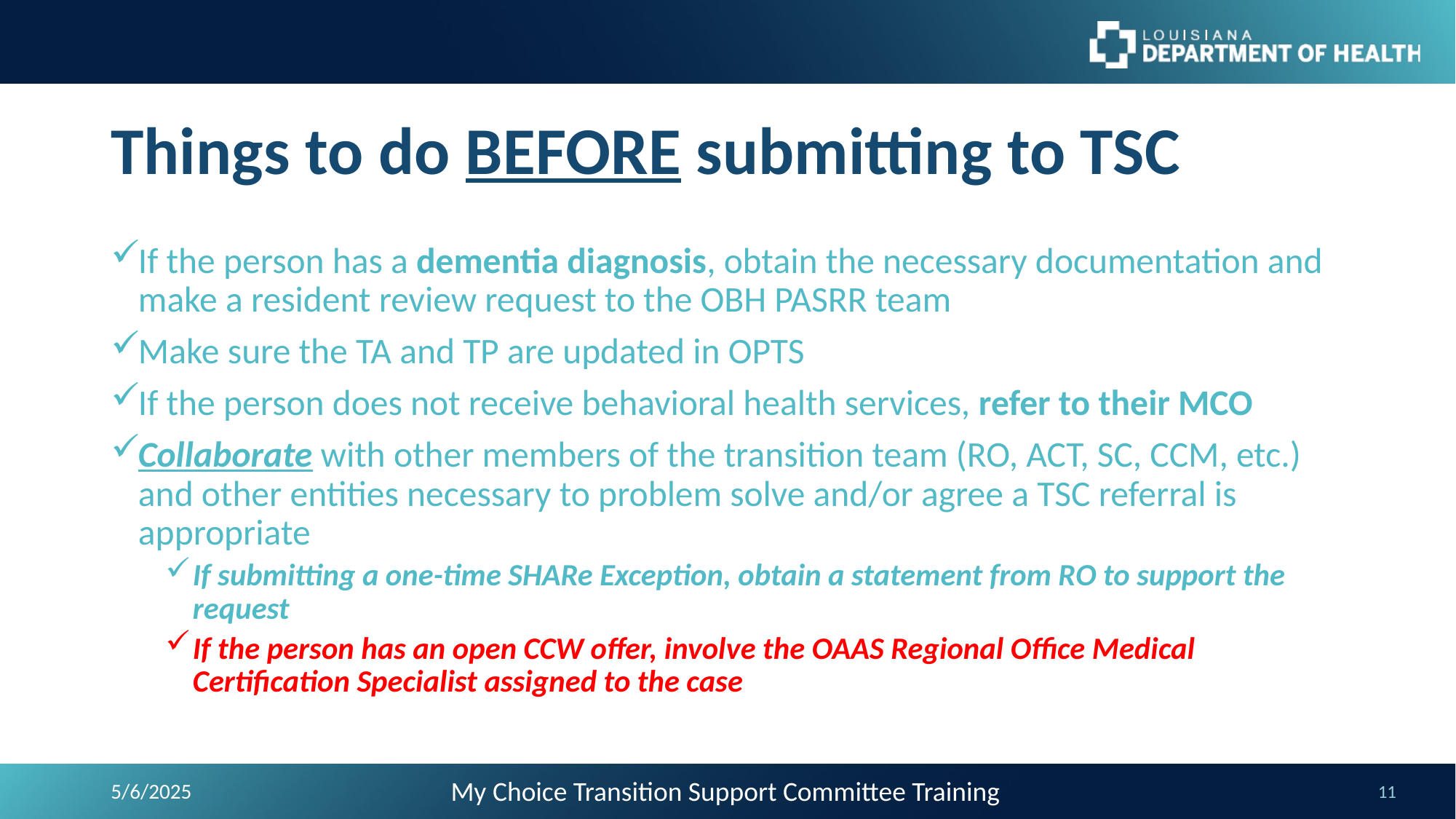

# Things to do BEFORE submitting to TSC
If the person has a dementia diagnosis, obtain the necessary documentation and make a resident review request to the OBH PASRR team
Make sure the TA and TP are updated in OPTS
If the person does not receive behavioral health services, refer to their MCO
Collaborate with other members of the transition team (RO, ACT, SC, CCM, etc.) and other entities necessary to problem solve and/or agree a TSC referral is appropriate
If submitting a one-time SHARe Exception, obtain a statement from RO to support the request
If the person has an open CCW offer, involve the OAAS Regional Office Medical Certification Specialist assigned to the case
My Choice Transition Support Committee Training
5/6/2025
11